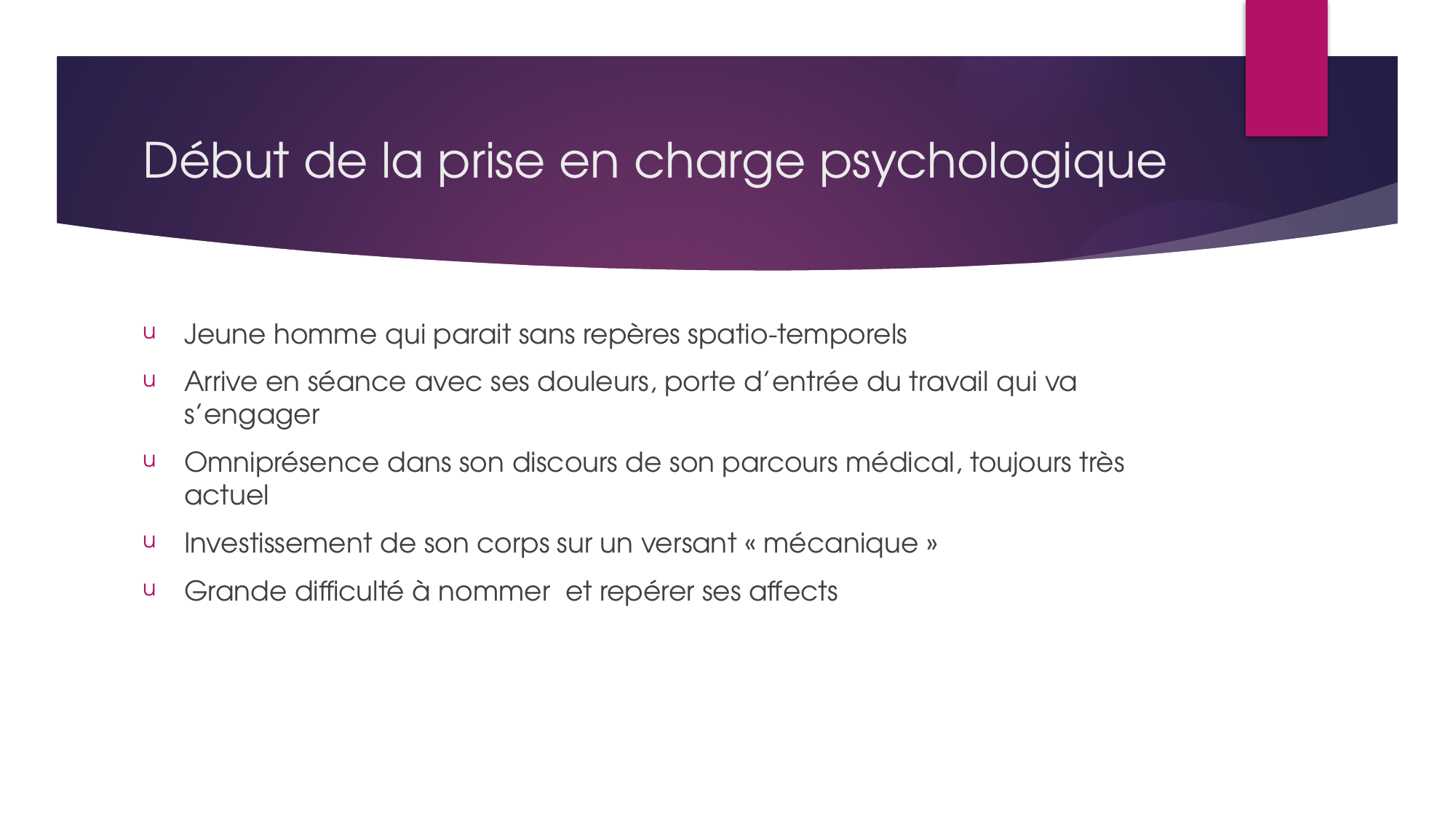

# Début de la prise en charge psychologique
Jeune homme qui parait sans repères spatio-temporels
Arrive en séance avec ses douleurs, porte d’entrée du travail qui va s’engager
Omniprésence dans son discours de son parcours médical, toujours très actuel
Investissement de son corps sur un versant « mécanique »
Grande difficulté à nommer  et repérer ses affects